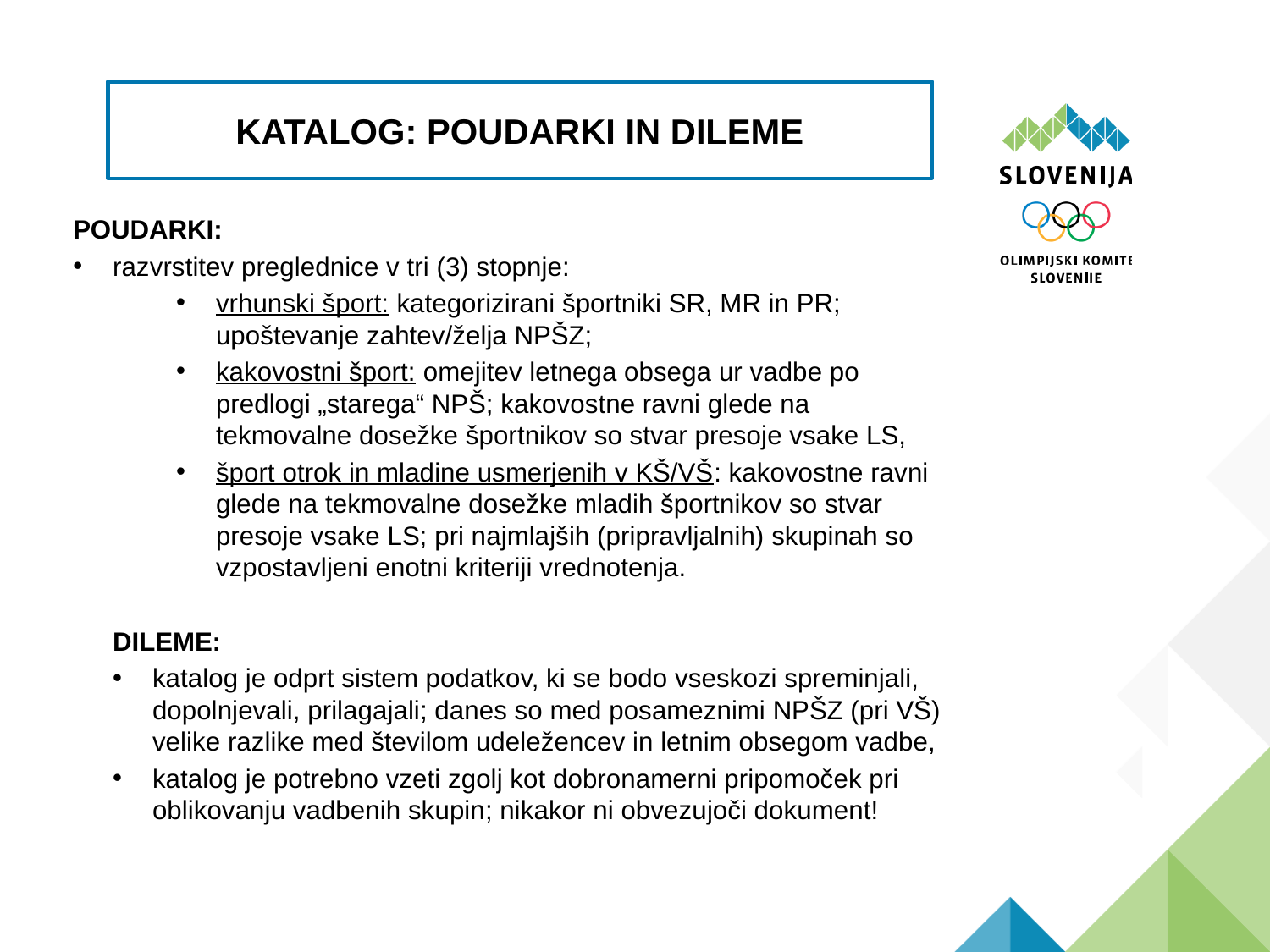

# KATALOG: POUDARKI IN DILEME
POUDARKI:
razvrstitev preglednice v tri (3) stopnje:
vrhunski šport: kategorizirani športniki SR, MR in PR; upoštevanje zahtev/želja NPŠZ;
kakovostni šport: omejitev letnega obsega ur vadbe po predlogi „starega“ NPŠ; kakovostne ravni glede na tekmovalne dosežke športnikov so stvar presoje vsake LS,
šport otrok in mladine usmerjenih v KŠ/VŠ: kakovostne ravni glede na tekmovalne dosežke mladih športnikov so stvar presoje vsake LS; pri najmlajših (pripravljalnih) skupinah so vzpostavljeni enotni kriteriji vrednotenja.

DILEME:
katalog je odprt sistem podatkov, ki se bodo vseskozi spreminjali, dopolnjevali, prilagajali; danes so med posameznimi NPŠZ (pri VŠ) velike razlike med številom udeležencev in letnim obsegom vadbe,
katalog je potrebno vzeti zgolj kot dobronamerni pripomoček pri oblikovanju vadbenih skupin; nikakor ni obvezujoči dokument!